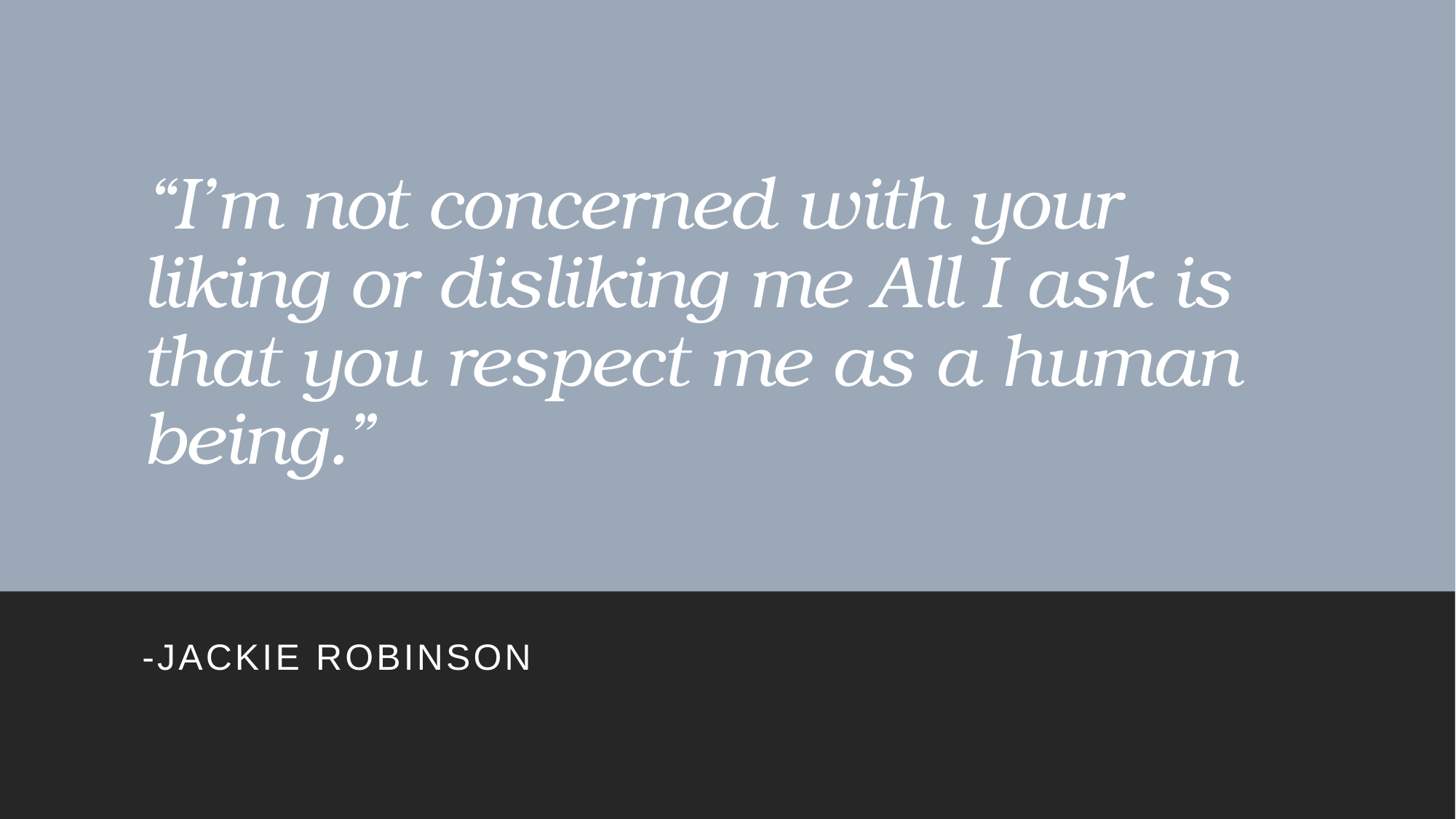

# “I’m not concerned with your liking or disliking me All I ask is that you respect me as a human being.”

-Jackie Robinson